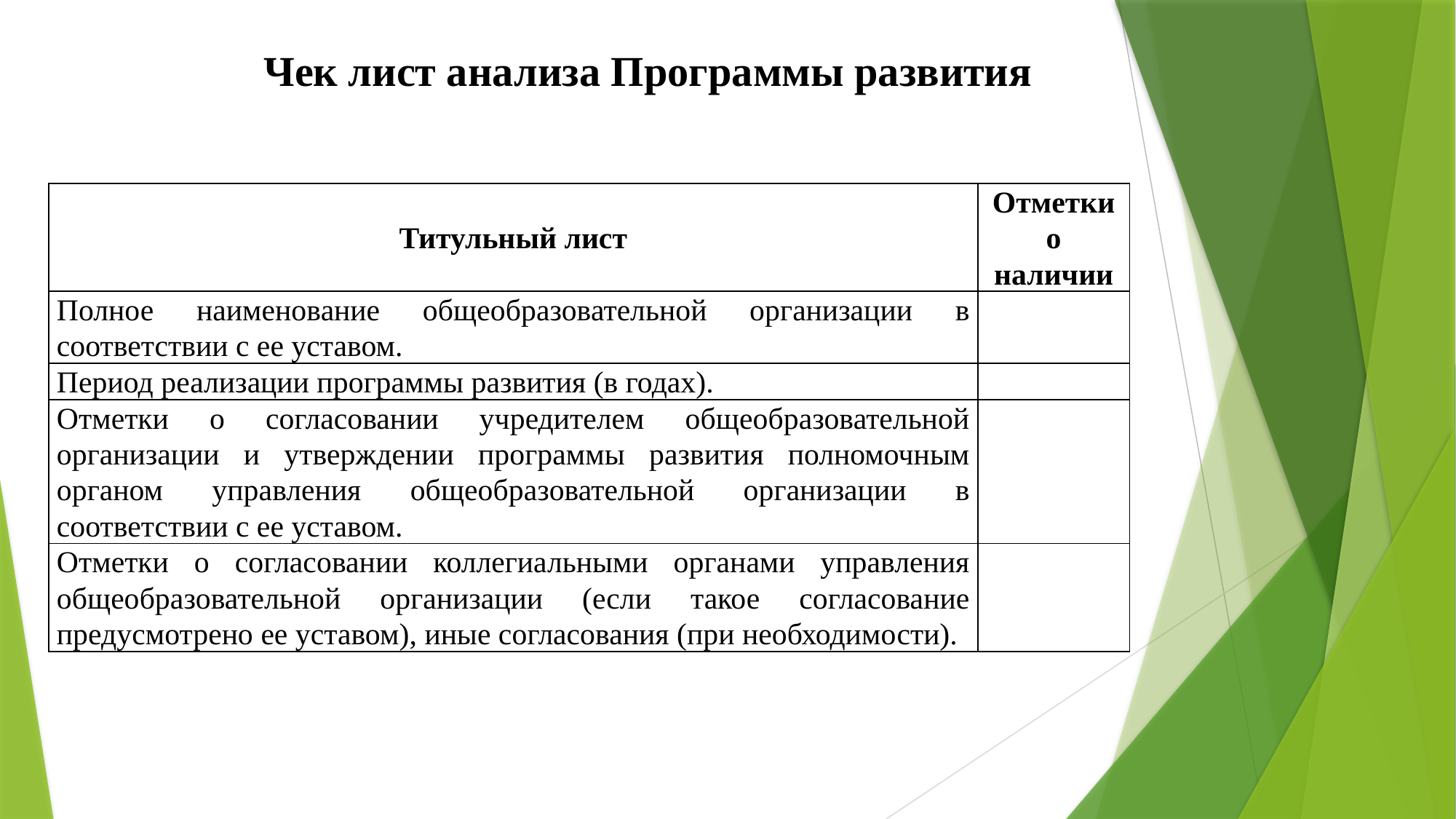

Чек лист анализа Программы развития

| Титульный лист | Отметки о наличии |
| --- | --- |
| Полное наименование общеобразовательной организации в соответствии с ее уставом. |  |
| Период реализации программы развития (в годах). |  |
| Отметки о согласовании учредителем общеобразовательной организации и утверждении программы развития полномочным органом управления общеобразовательной организации в соответствии с ее уставом. |  |
| Отметки о согласовании коллегиальными органами управления общеобразовательной организации (если такое согласование предусмотрено ее уставом), иные согласования (при необходимости). |  |